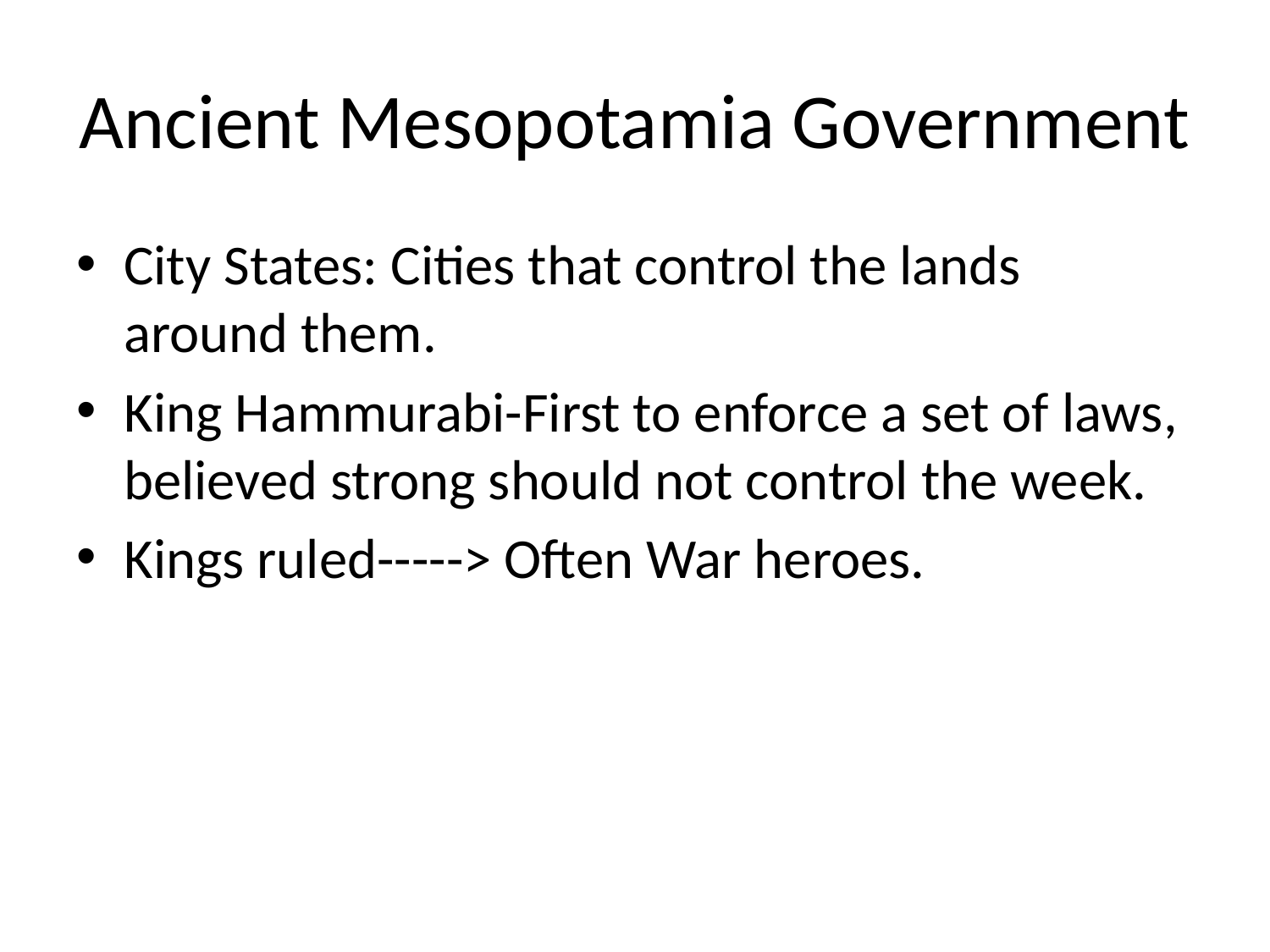

# Ancient Mesopotamia Government
City States: Cities that control the lands around them.
King Hammurabi-First to enforce a set of laws, believed strong should not control the week.
Kings ruled-----> Often War heroes.